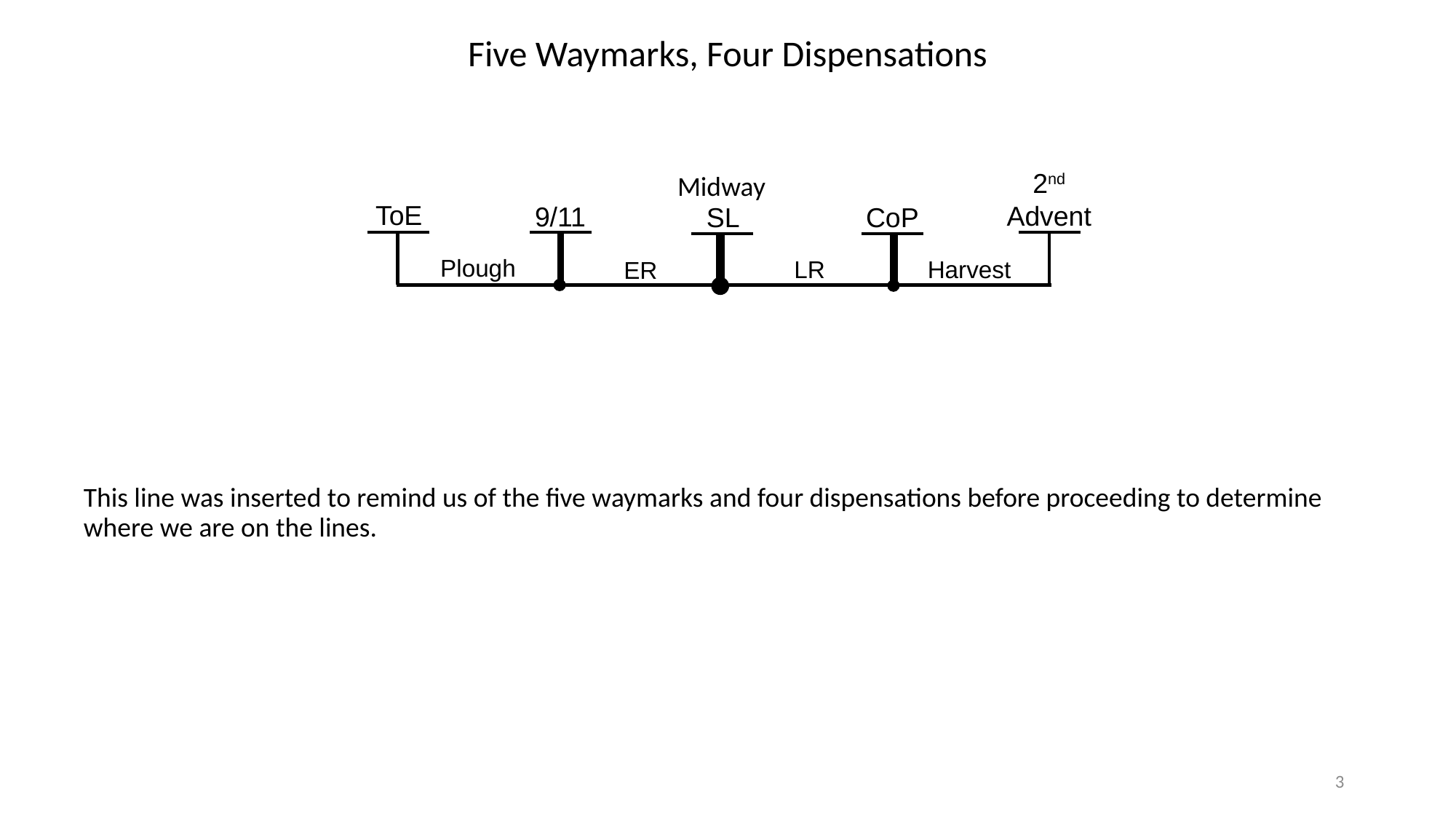

# Five Waymarks, Four Dispensations

2nd
Advent
Midway
ToE
9/11
SL
CoP

Plough
LR
Harvest
ER
This line was inserted to remind us of the five waymarks and four dispensations before proceeding to determine where we are on the lines.

3